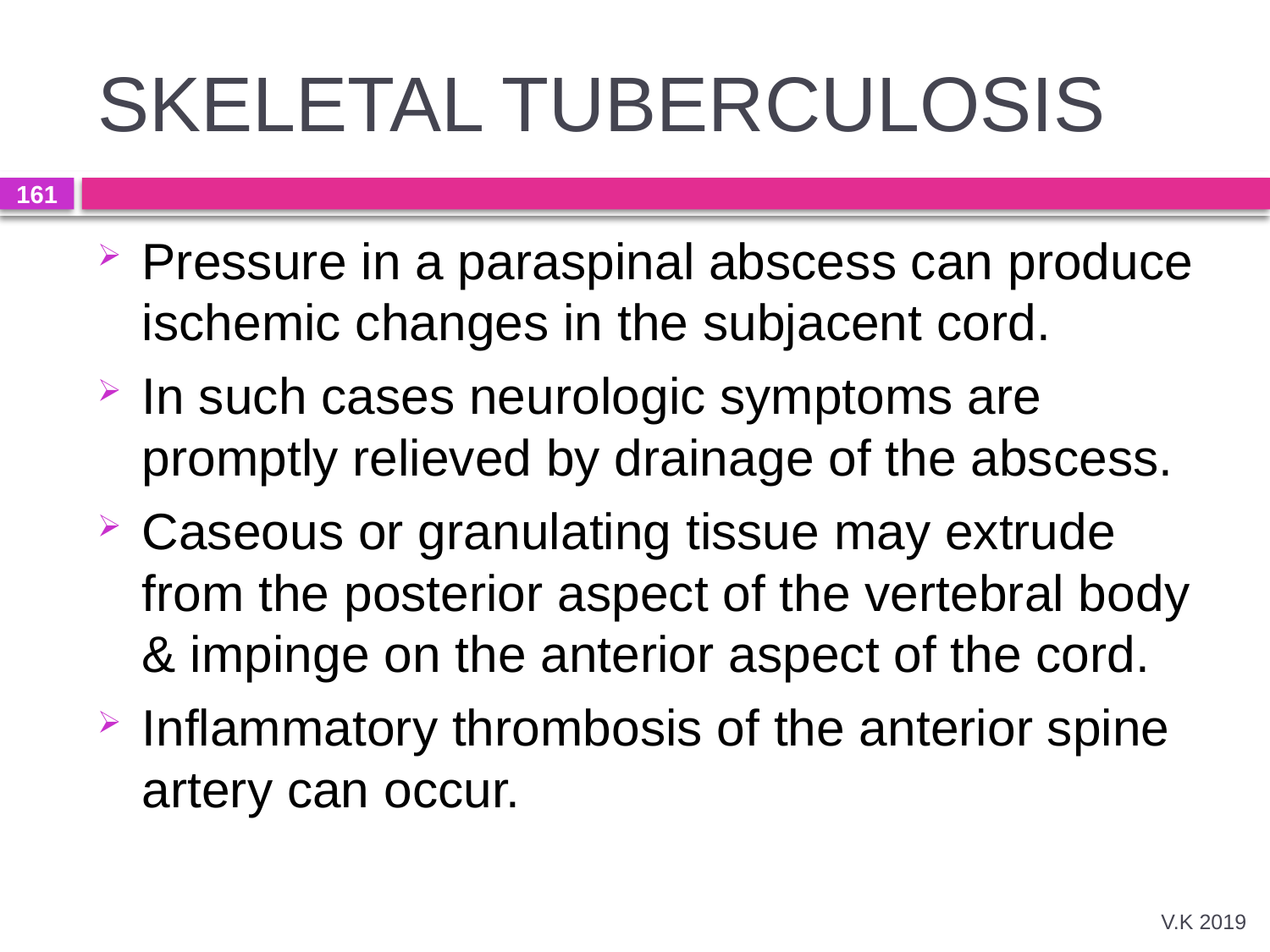

# SKELETAL TUBERCULOSIS
161
Pressure in a paraspinal abscess can produce ischemic changes in the subjacent cord.
In such cases neurologic symptoms are promptly relieved by drainage of the abscess.
Caseous or granulating tissue may extrude from the posterior aspect of the vertebral body & impinge on the anterior aspect of the cord.
Inflammatory thrombosis of the anterior spine artery can occur.
V.K 2019